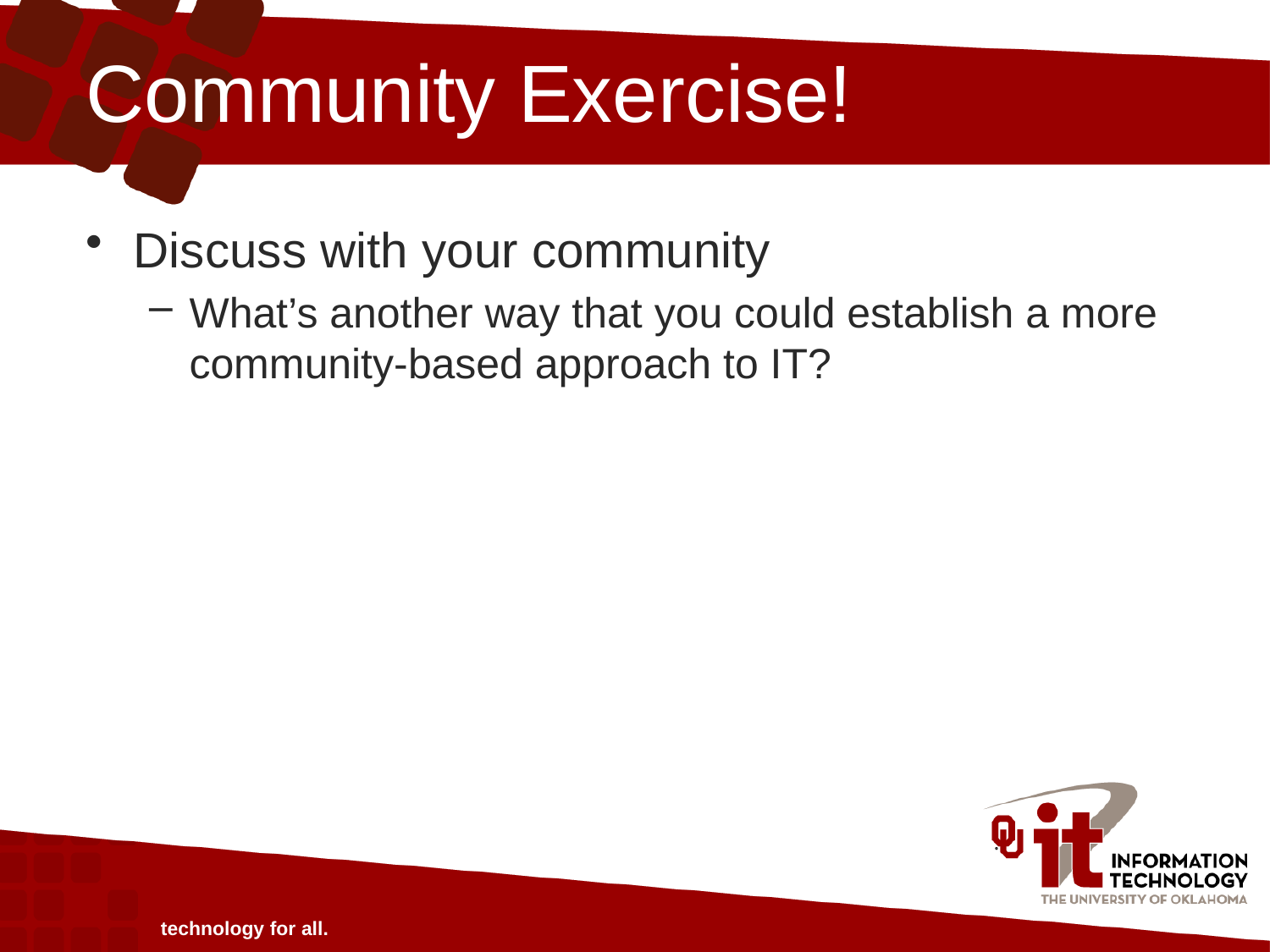

# Community Exercise!
Discuss with your community
What’s another way that you could establish a more community-based approach to IT?
technology for all.